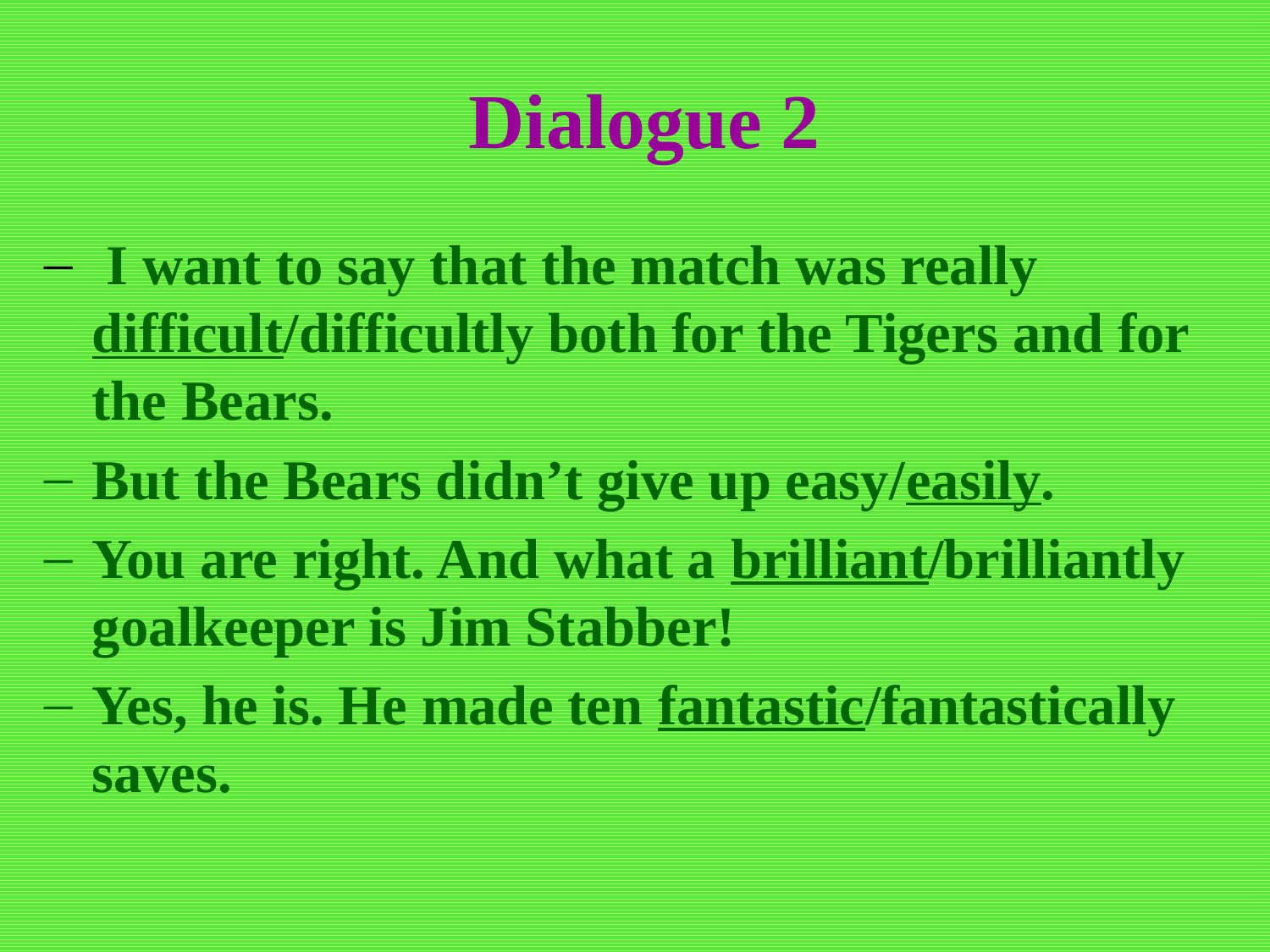

# Dialogue 2
 I want to say that the match was really difficult/difficultly both for the Tigers and for the Bears.
But the Bears didn’t give up easy/easily.
You are right. And what a brilliant/brilliantly goalkeeper is Jim Stabber!
Yes, he is. He made ten fantastic/fantastically saves.